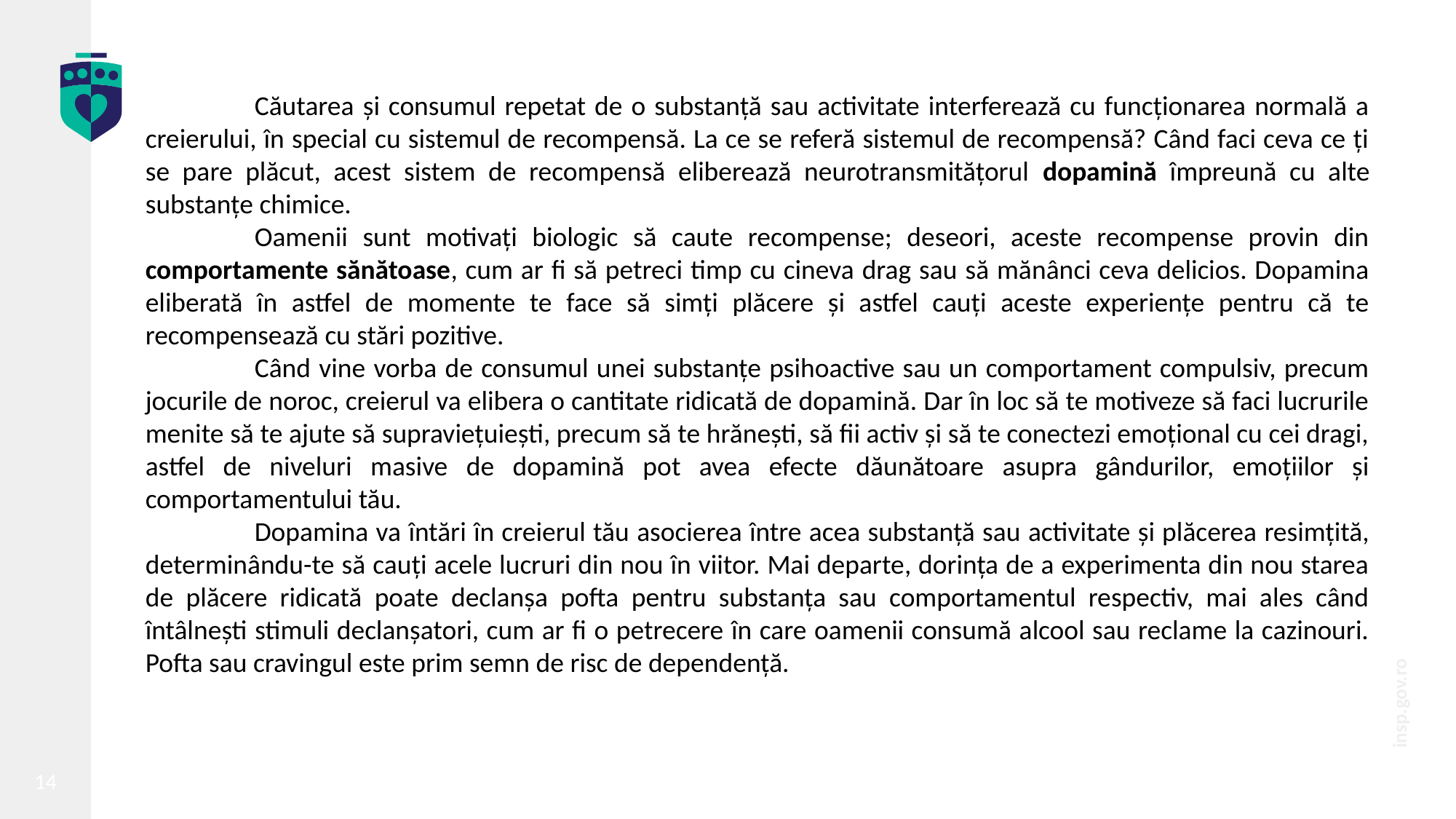

Căutarea și consumul repetat de o substanță sau activitate interferează cu funcționarea normală a creierului, în special cu sistemul de recompensă. La ce se referă sistemul de recompensă? Când faci ceva ce ți se pare plăcut, acest sistem de recompensă eliberează neurotransmitățorul dopamină împreună cu alte substanțe chimice.
	Oamenii sunt motivați biologic să caute recompense; deseori, aceste recompense provin din comportamente sănătoase, cum ar fi să petreci timp cu cineva drag sau să mănânci ceva delicios. Dopamina eliberată în astfel de momente te face să simți plăcere și astfel cauți aceste experiențe pentru că te recompensează cu stări pozitive.
	Când vine vorba de consumul unei substanțe psihoactive sau un comportament compulsiv, precum jocurile de noroc, creierul va elibera o cantitate ridicată de dopamină. Dar în loc să te motiveze să faci lucrurile menite să te ajute să supraviețuiești, precum să te hrănești, să fii activ și să te conectezi emoțional cu cei dragi, astfel de niveluri masive de dopamină pot avea efecte dăunătoare asupra gândurilor, emoțiilor și comportamentului tău.
	Dopamina va întări în creierul tău asocierea între acea substanță sau activitate și plăcerea resimțită, determinându-te să cauți acele lucruri din nou în viitor. Mai departe, dorința de a experimenta din nou starea de plăcere ridicată poate declanșa pofta pentru substanța sau comportamentul respectiv, mai ales când întâlnești stimuli declanșatori, cum ar fi o petrecere în care oamenii consumă alcool sau reclame la cazinouri. Pofta sau cravingul este prim semn de risc de dependență.
14